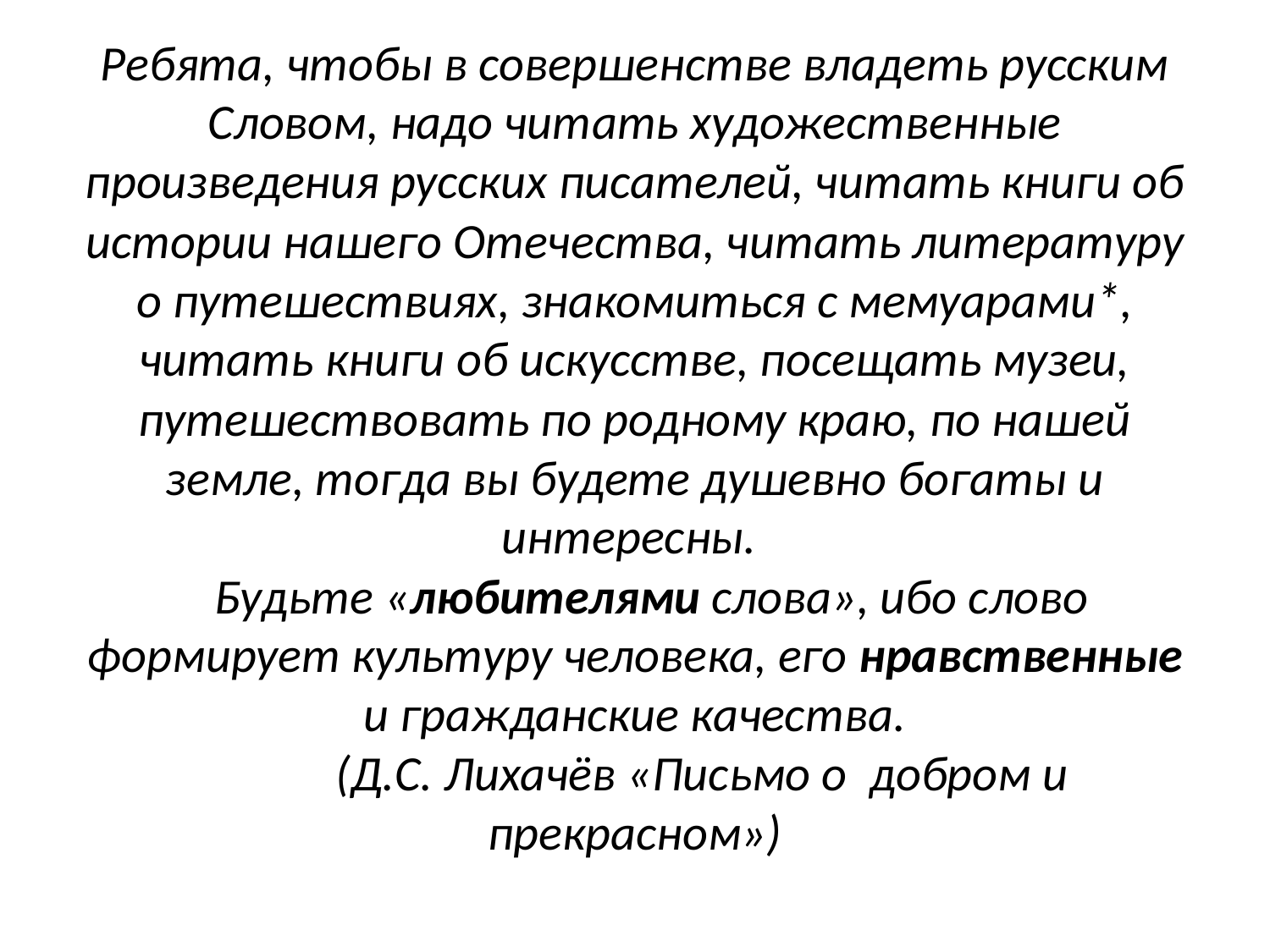

# Ребята, чтобы в совершенстве владеть русским Словом, надо читать художественные произведения русских писателей, читать книги об истории нашего Отечества, читать литературу о путешествиях, знакомиться с мемуарами*, читать книги об искусстве, посещать музеи, путешествовать по родному краю, по нашей земле, тогда вы будете душевно богаты и интересны. Будьте «любителями слова», ибо слово формирует культуру человека, его нравственные и гражданские качества. (Д.С. Лихачёв «Письмо о  добром и прекрасном»)